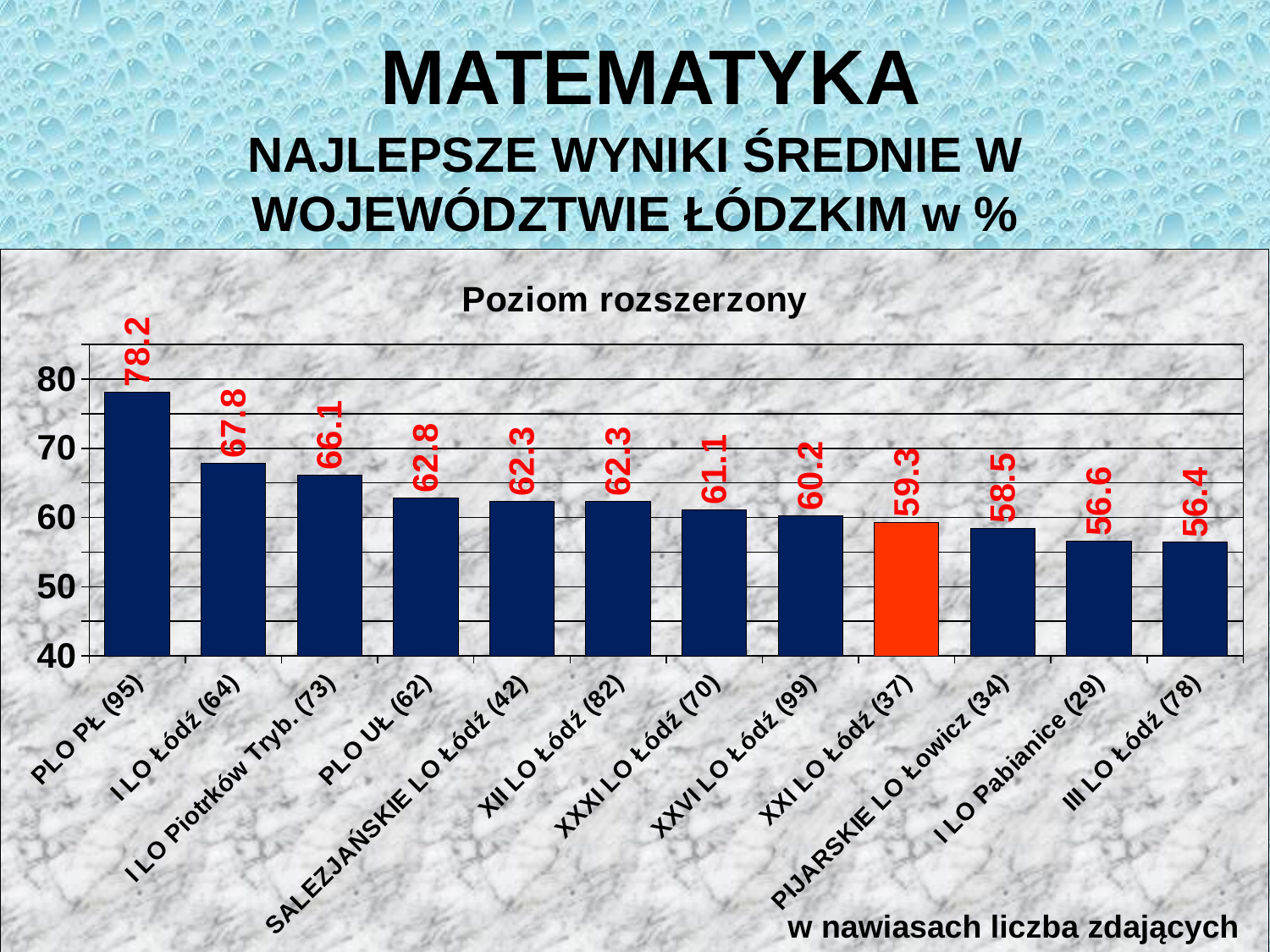

MATEMATYKA
NAJLEPSZE WYNIKI ŚREDNIE W WOJEWÓDZTWIE ŁÓDZKIM w %

### Chart: Poziom rozszerzony

| Category |  |
|---|---|
| PLO PŁ (95) | 78.16842105263157 |
| I LO Łódź (64) | 67.78125 |
| I LO Piotrków Tryb. (73) | 66.13698630136986 |
| PLO UŁ (62) | 62.806451612903224 |
| SALEZJAŃSKIE LO Łódź (42) | 62.333333333333336 |
| XII LO Łódź (82) | 62.292682926829265 |
| XXXI LO Łódź (70) | 61.142857142857146 |
| XXVI LO Łódź (99) | 60.24242424242424 |
| XXI LO Łódź (37) | 59.2972972972973 |
| PIJARSKIE LO Łowicz (34) | 58.470588235294116 |
| I LO Pabianice (29) | 56.55172413793103 |
| III LO Łódź (78) | 56.41025641025641 |
w nawiasach liczba zdających